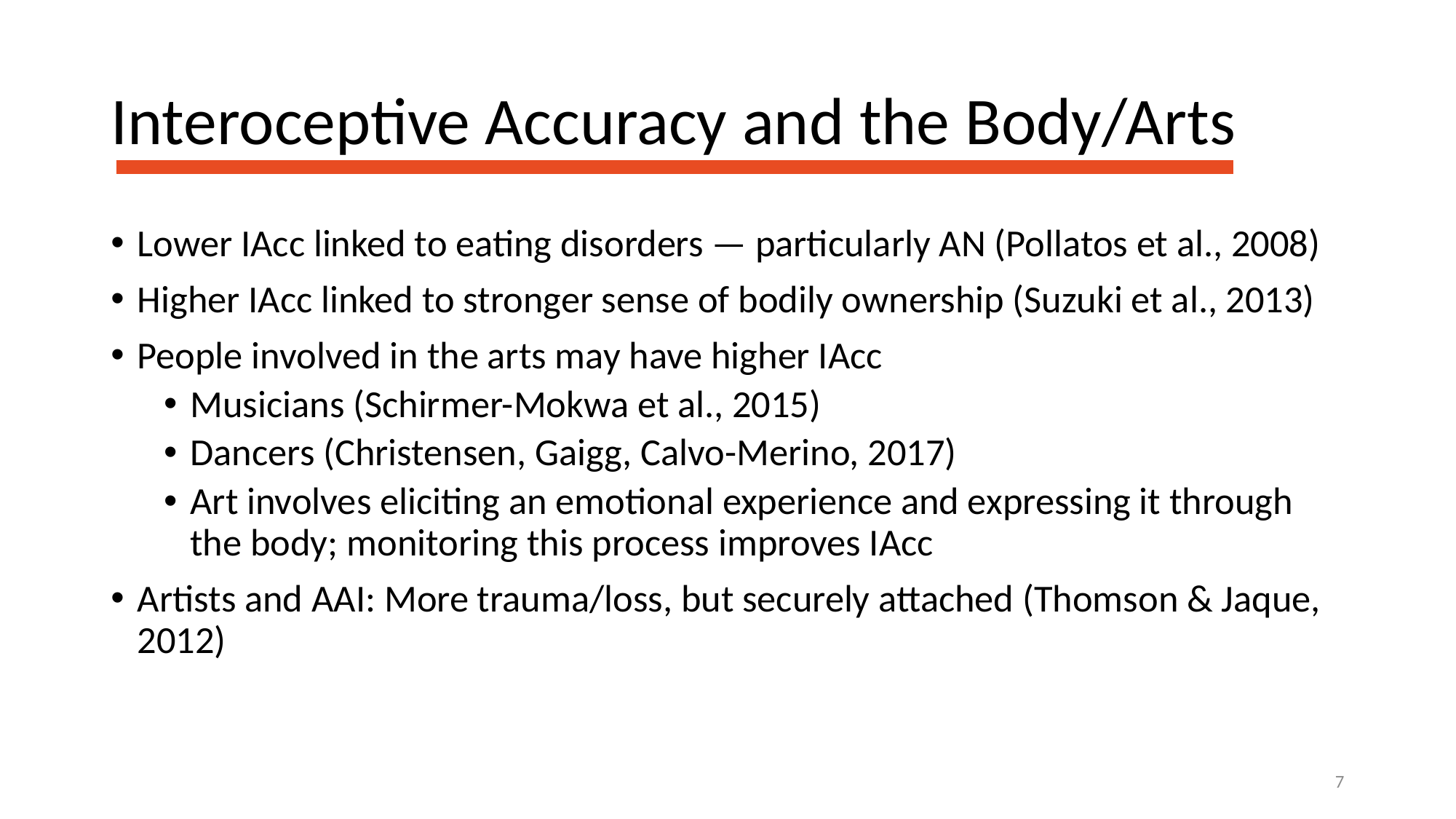

# Interoceptive Accuracy and the Body/Arts
Lower IAcc linked to eating disorders — particularly AN (Pollatos et al., 2008)
Higher IAcc linked to stronger sense of bodily ownership (Suzuki et al., 2013)
People involved in the arts may have higher IAcc
Musicians (Schirmer-Mokwa et al., 2015)
Dancers (Christensen, Gaigg, Calvo-Merino, 2017)
Art involves eliciting an emotional experience and expressing it through the body; monitoring this process improves IAcc
Artists and AAI: More trauma/loss, but securely attached (Thomson & Jaque, 2012)
7